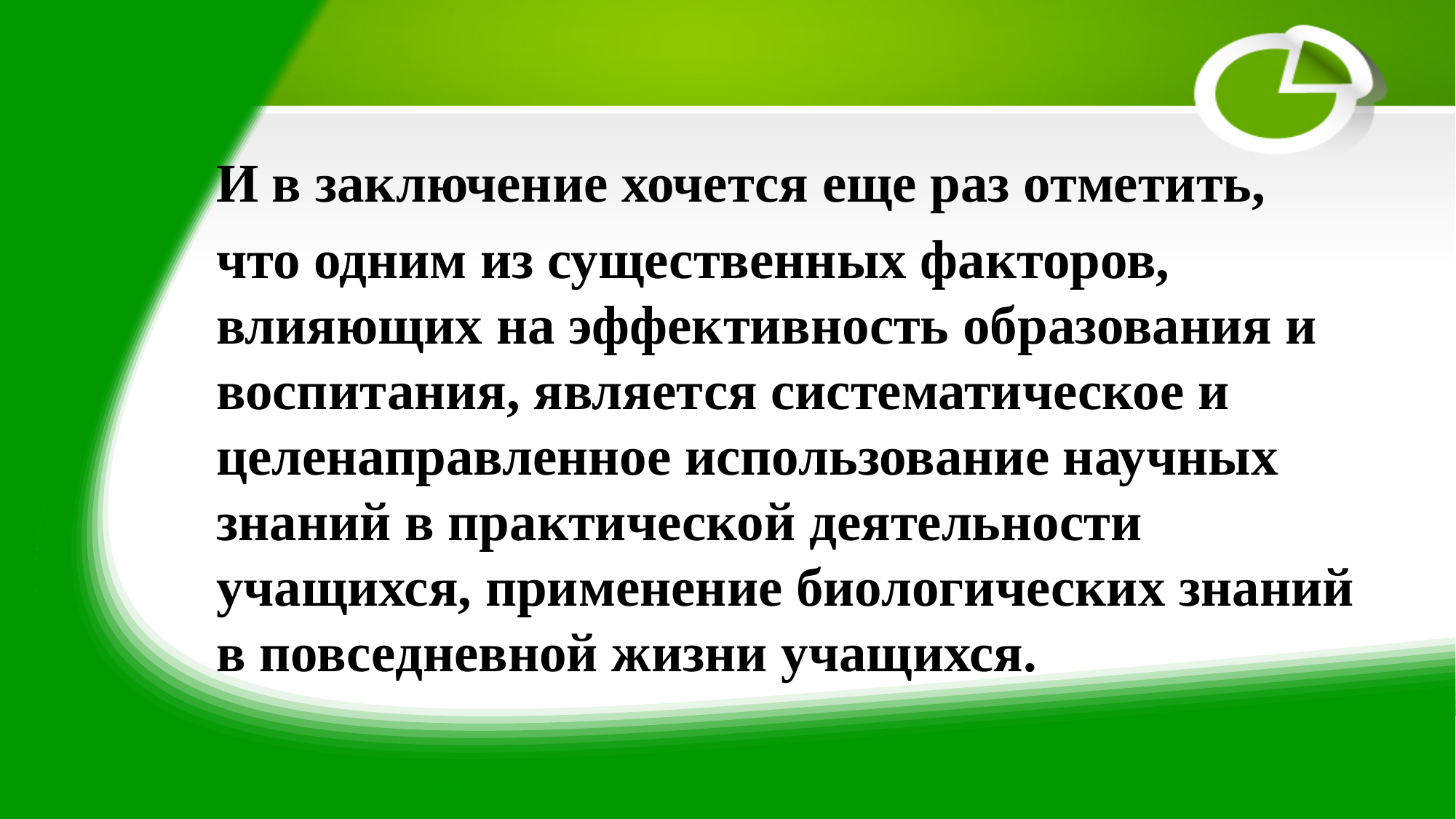

И в заключение хочется еще раз отметить,
что одним из существенных факторов, влияющих на эффективность образования и воспитания, является систематическое и целенаправленное использование научных знаний в практической деятельности учащихся, применение биологических знаний в повседневной жизни учащихся.